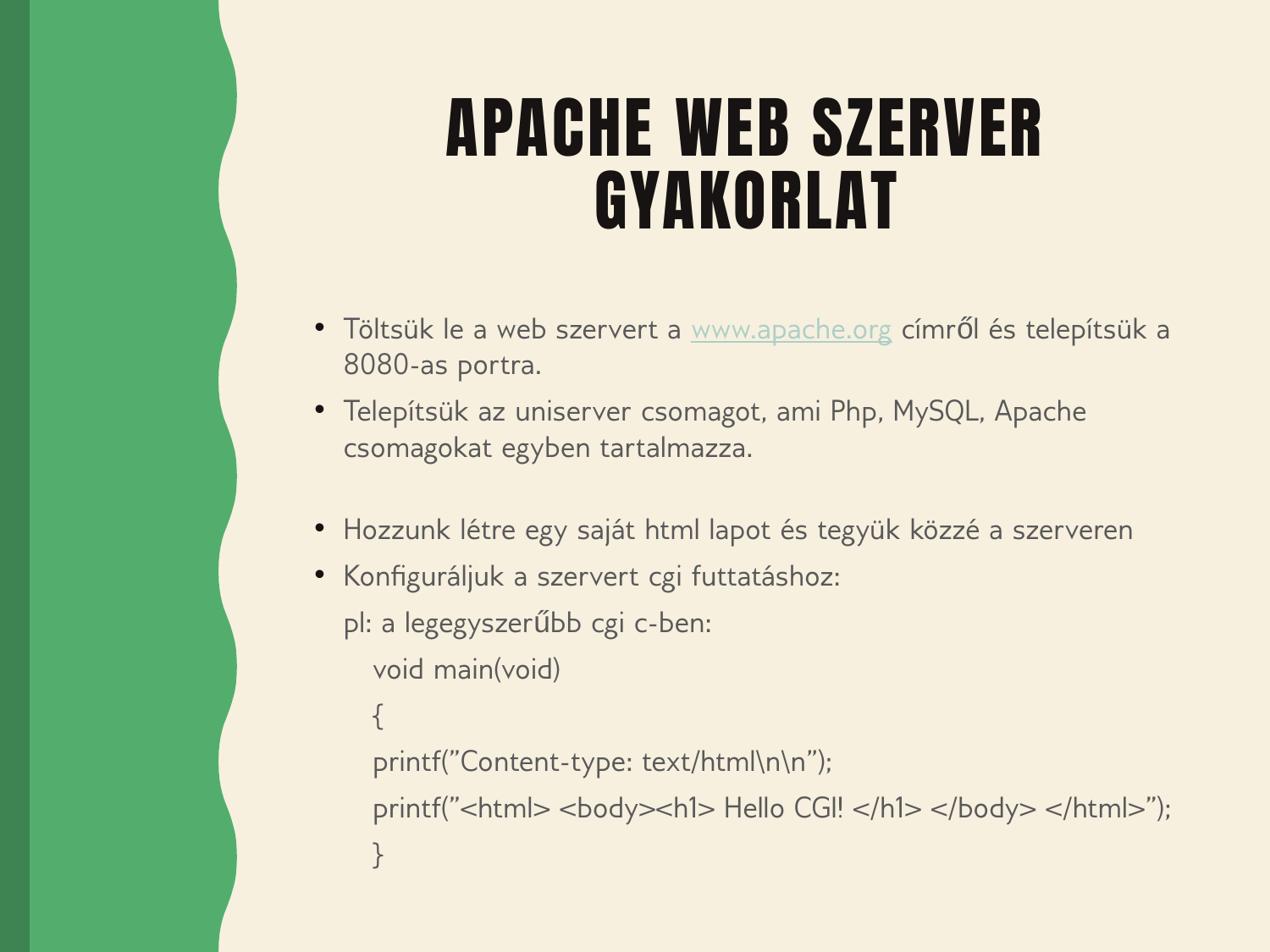

# Apache web szerver gyakorlat
Töltsük le a web szervert a www.apache.org címről és telepítsük a 8080-as portra.
Telepítsük az uniserver csomagot, ami Php, MySQL, Apache csomagokat egyben tartalmazza.
Hozzunk létre egy saját html lapot és tegyük közzé a szerveren
Konfiguráljuk a szervert cgi futtatáshoz:
	pl: a legegyszerűbb cgi c-ben:
void main(void)
{
printf(”Content-type: text/html\n\n”);
printf(”<html> <body><h1> Hello CGI! </h1> </body> </html>”);
}